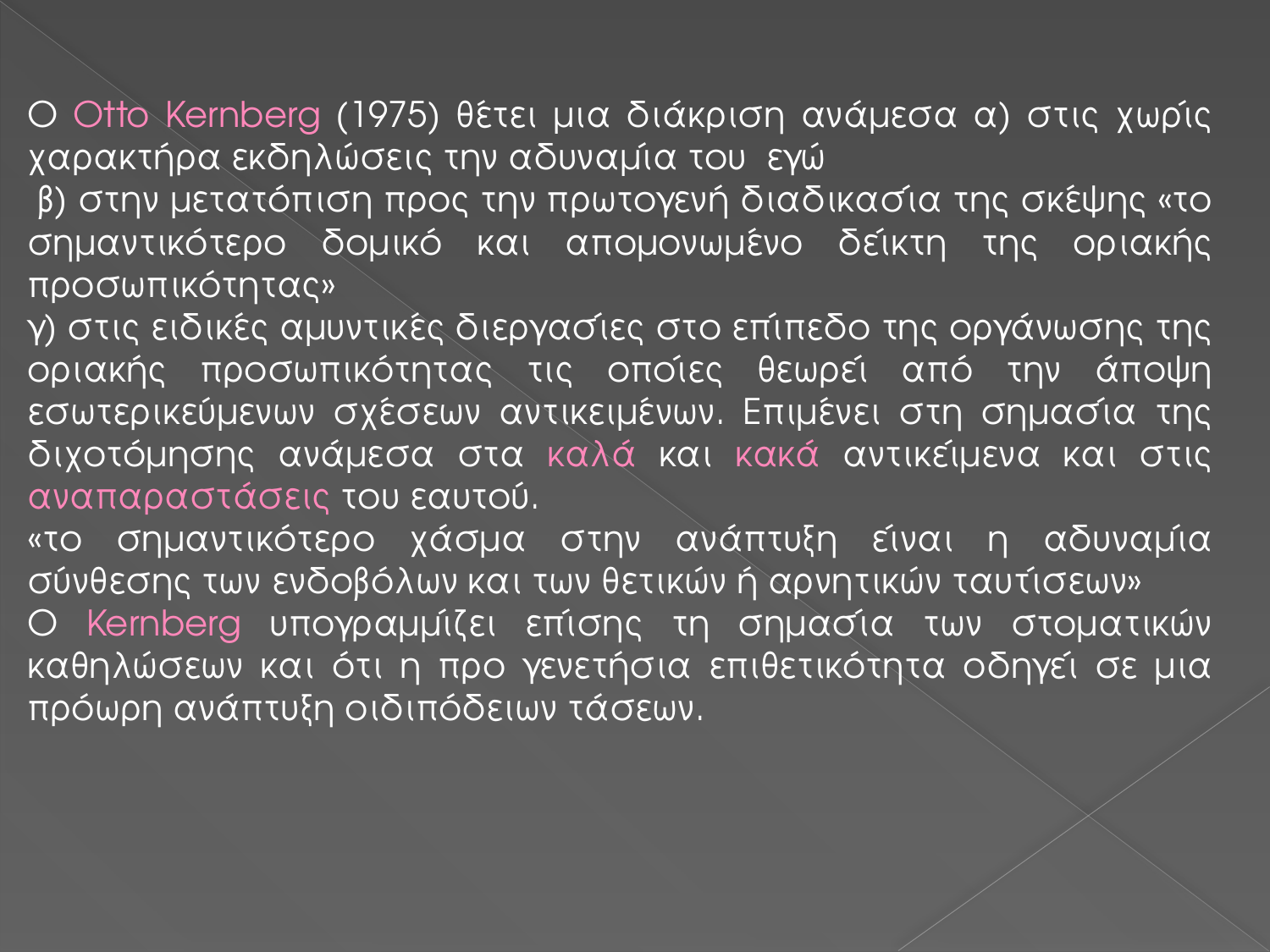

Ο Otto Kernberg (1975) θέτει μια διάκριση ανάμεσα α) στις χωρίς χαρακτήρα εκδηλώσεις την αδυναμία του  εγώ
 β) στην μετατόπιση προς την πρωτογενή διαδικασία της σκέψης «το σημαντικότερο δομικό και απομονωμένο δείκτη της οριακής προσωπικότητας»
γ) στις ειδικές αμυντικές διεργασίες στο επίπεδο της οργάνωσης της οριακής προσωπικότητας τις οποίες θεωρεί από την άποψη εσωτερικεύμενων σχέσεων αντικειμένων. Επιμένει στη σημασία της διχοτόμησης ανάμεσα στα καλά και κακά αντικείμενα και στις αναπαραστάσεις του εαυτού.
«το σημαντικότερο χάσμα στην ανάπτυξη είναι η αδυναμία σύνθεσης των ενδοβόλων και των θετικών ή αρνητικών ταυτίσεων»
Ο Kernberg υπογραμμίζει επίσης τη σημασία των στοματικών καθηλώσεων και ότι η προ γενετήσια επιθετικότητα οδηγεί σε μια πρόωρη ανάπτυξη οιδιπόδειων τάσεων.